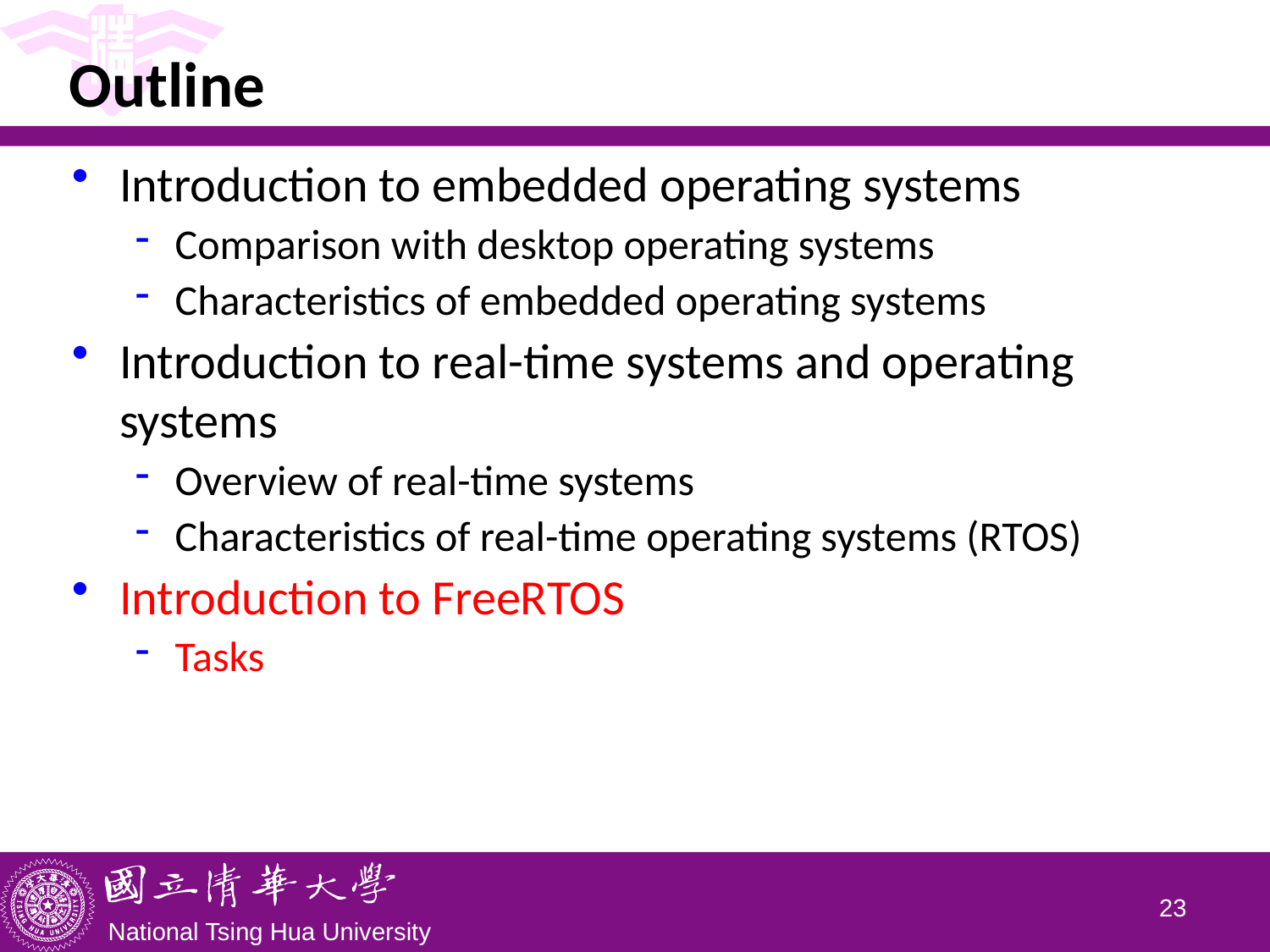

# Outline
Introduction to embedded operating systems
Comparison with desktop operating systems
Characteristics of embedded operating systems
Introduction to real-time systems and operating systems
Overview of real-time systems
Characteristics of real-time operating systems (RTOS)
Introduction to FreeRTOS
Tasks
23